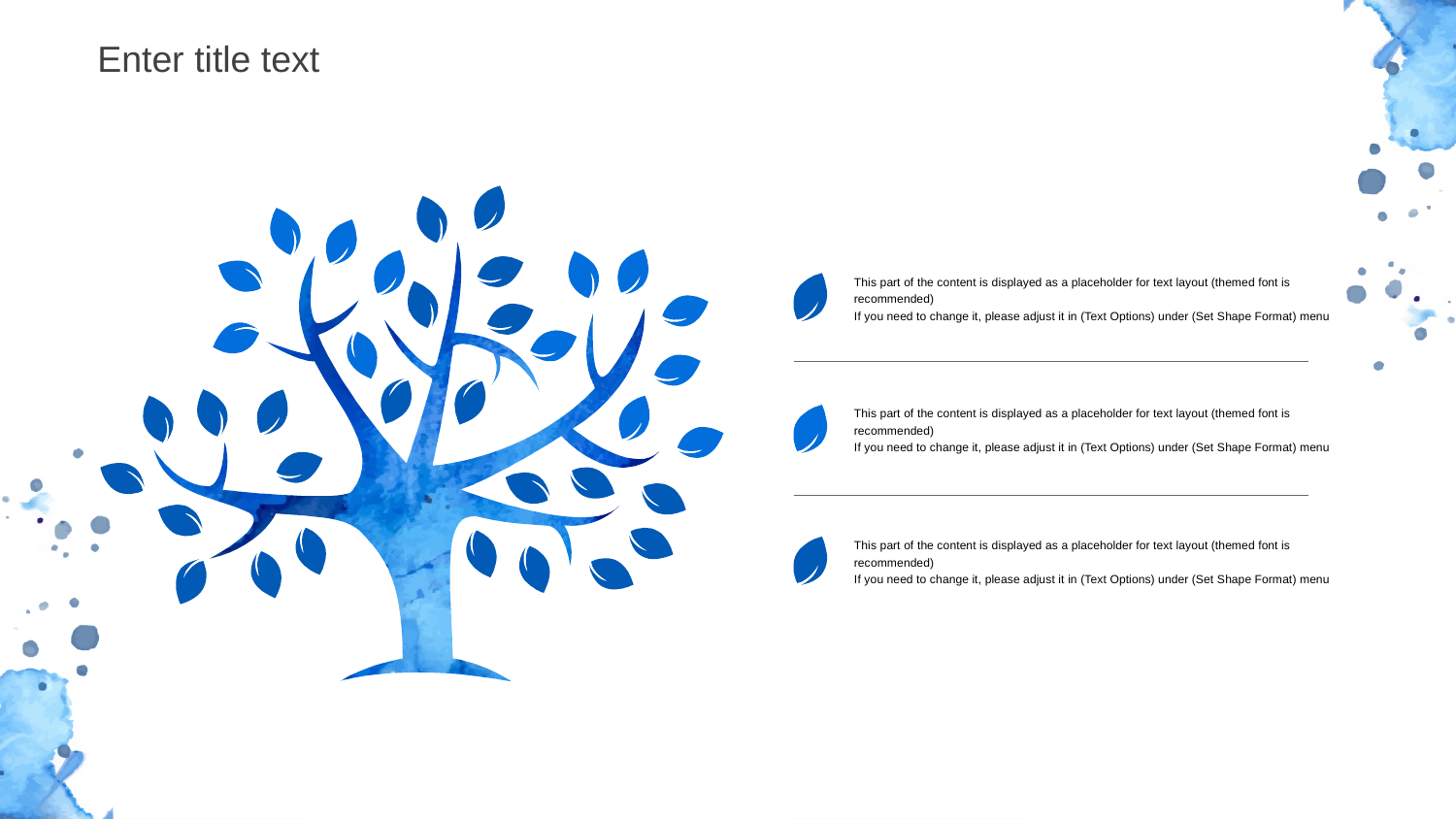

Enter title text

This part of the content is displayed as a placeholder for text layout (themed font is recommended)
If you need to change it, please adjust it in (Text Options) under (Set Shape Format) menu

This part of the content is displayed as a placeholder for text layout (themed font is recommended)
If you need to change it, please adjust it in (Text Options) under (Set Shape Format) menu

This part of the content is displayed as a placeholder for text layout (themed font is recommended)
If you need to change it, please adjust it in (Text Options) under (Set Shape Format) menu